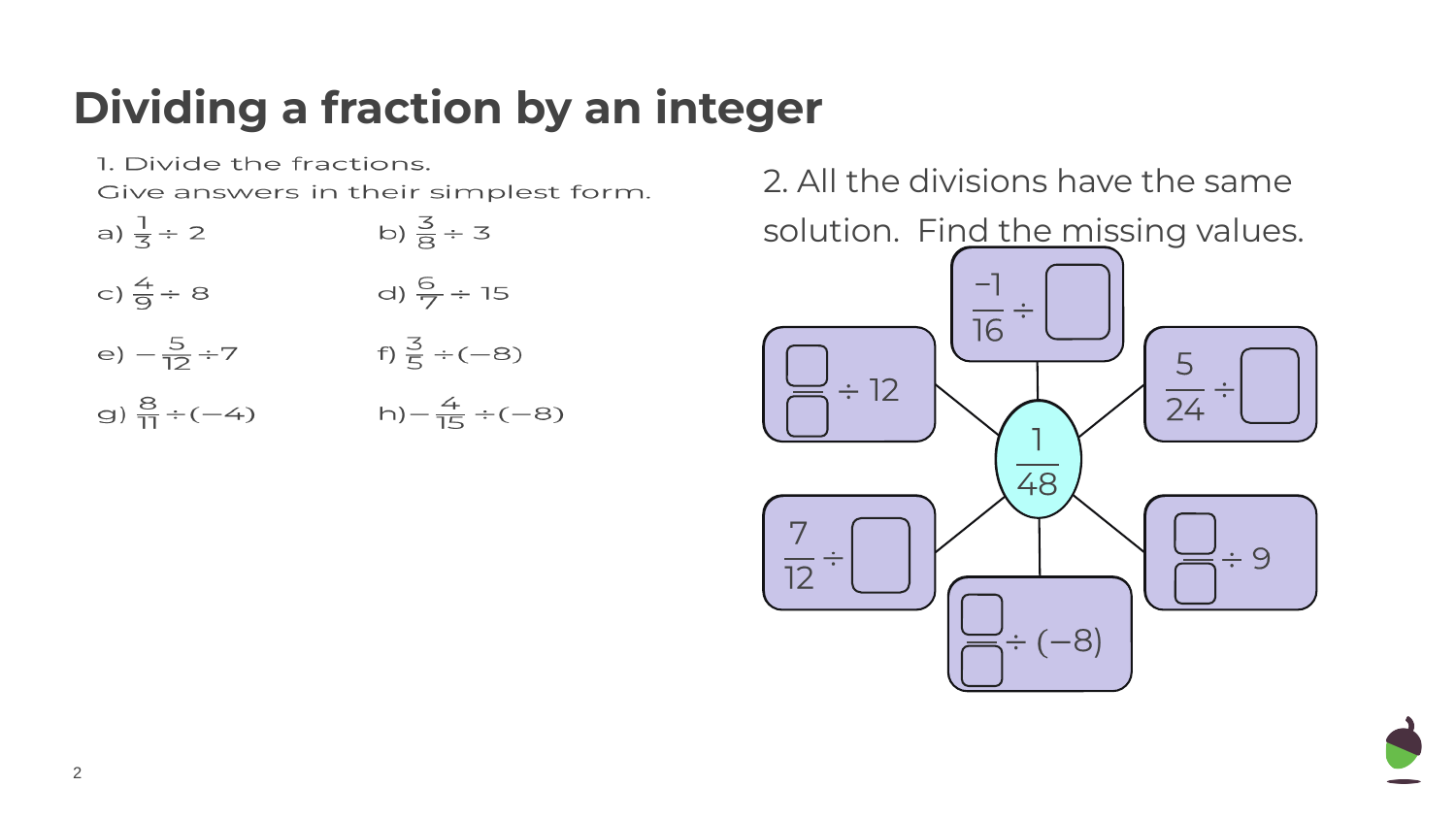

# Dividing a fraction by an integer

2. All the divisions have the same solution.  Find the missing values.

2